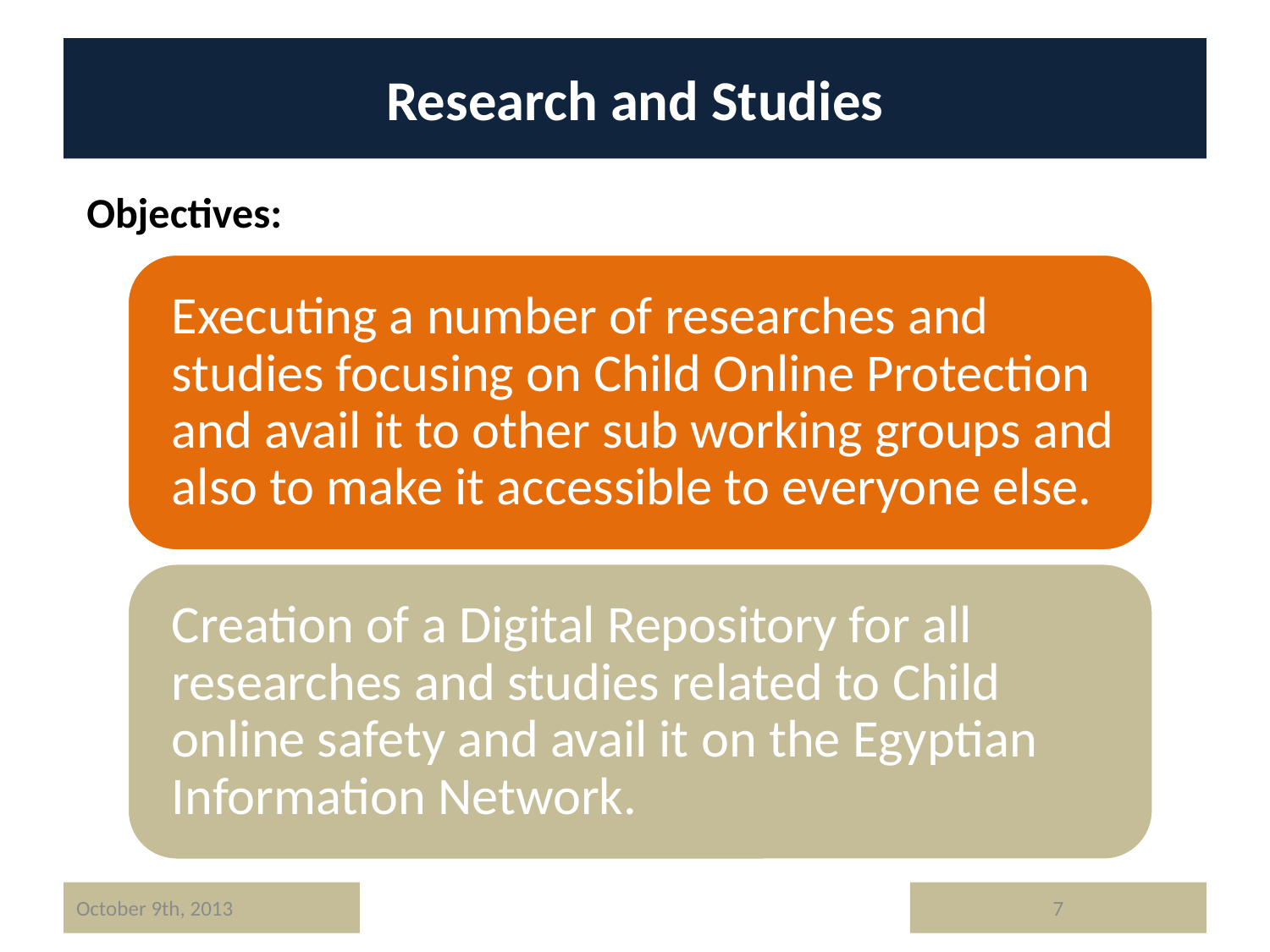

# Research and Studies
Objectives:
Executing a number of researches and studies focusing on Child Online Protection and avail it to other sub working groups and also to make it accessible to everyone else.
Creation of a Digital Repository for all researches and studies related to Child online safety and avail it on the Egyptian Information Network.
October 9th, 2013
7